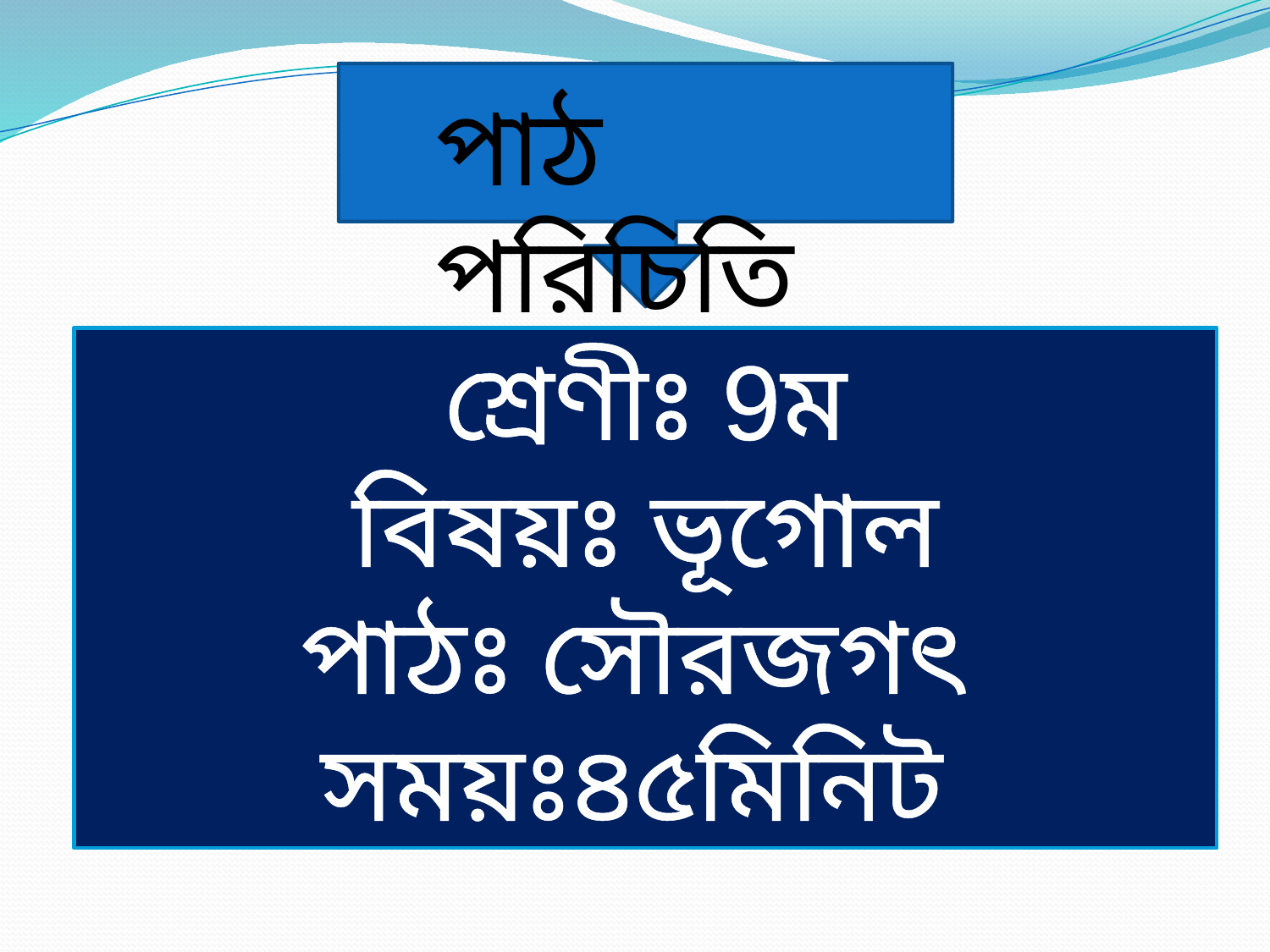

পাঠ পরিচিতি
শ্রেণীঃ 9ম
বিষয়ঃ ভূগোল
পাঠঃ সৌরজগৎ
সময়ঃ৪৫মিনিট